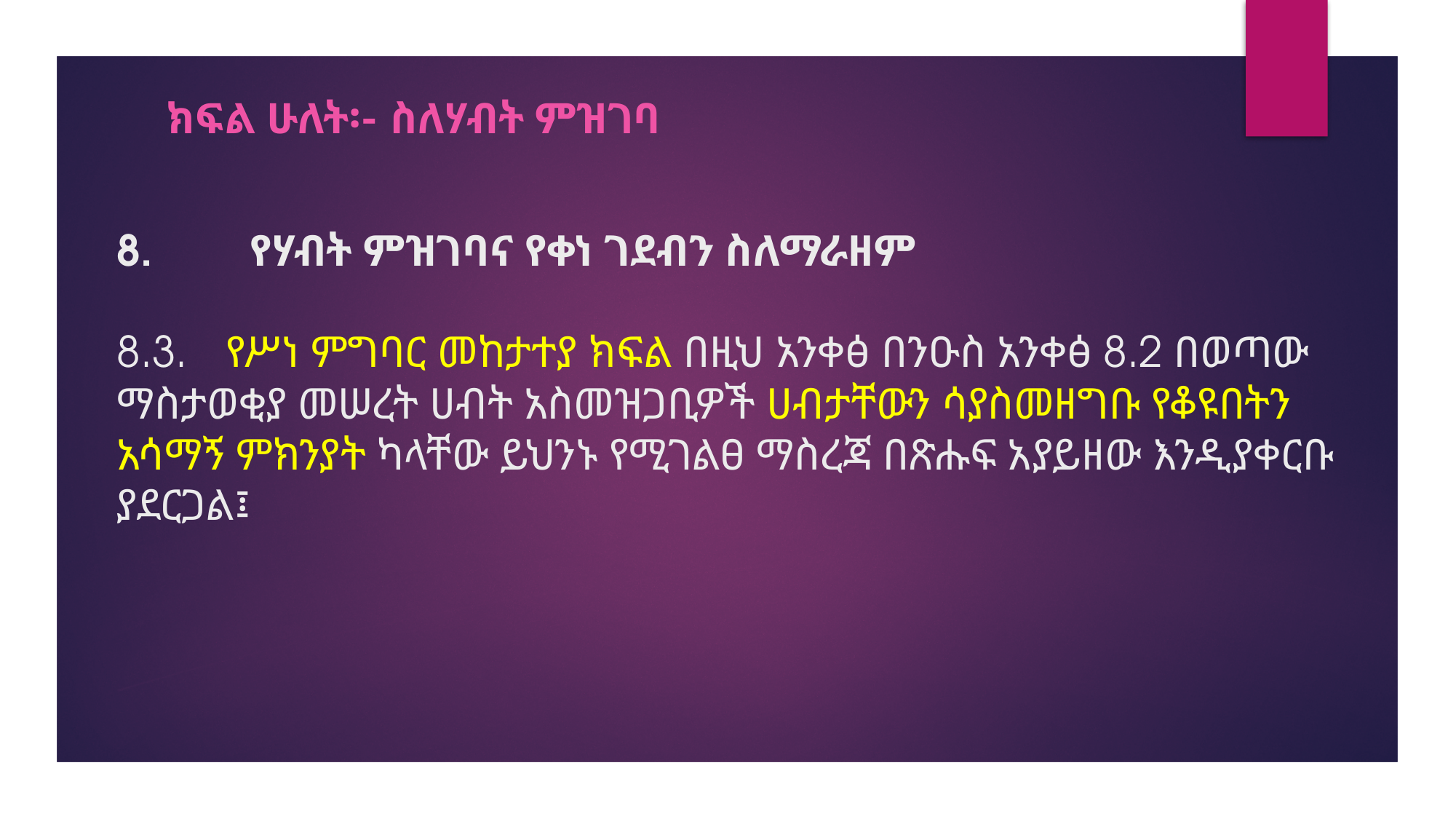

ክፍል ሁለት፡- ስለሃብት ምዝገባ

# 8.	  የሃብት ምዝገባና የቀነ ገደብን ስለማራዘም 8.3.	የሥነ ምግባር መከታተያ ክፍል በዚህ አንቀፅ በንዑስ አንቀፅ 8.2 በወጣው ማስታወቂያ መሠረት ሀብት አስመዝጋቢዎች ሀብታቸውን ሳያስመዘግቡ የቆዩበትን አሳማኝ ምክንያት ካላቸው ይህንኑ የሚገልፀ ማስረጃ በጽሑፍ አያይዘው እንዲያቀርቡ ያደርጋል፤